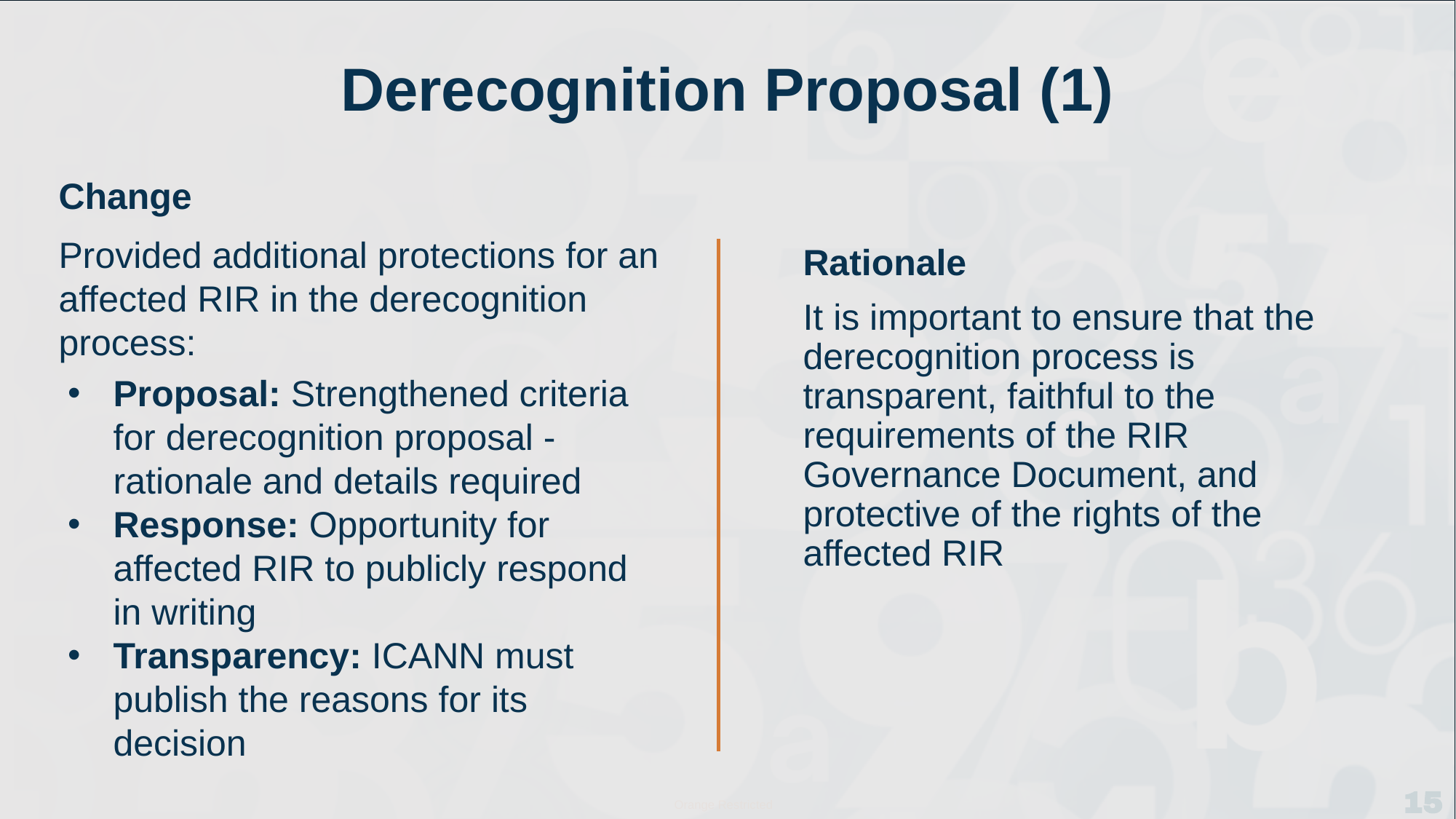

# Derecognition Proposal (1)
Change
Provided additional protections for an affected RIR in the derecognition process:
Proposal: Strengthened criteria for derecognition proposal - rationale and details required
Response: Opportunity for affected RIR to publicly respond in writing
Transparency: ICANN must publish the reasons for its decision
Rationale
It is important to ensure that the derecognition process is transparent, faithful to the requirements of the RIR Governance Document, and protective of the rights of the affected RIR